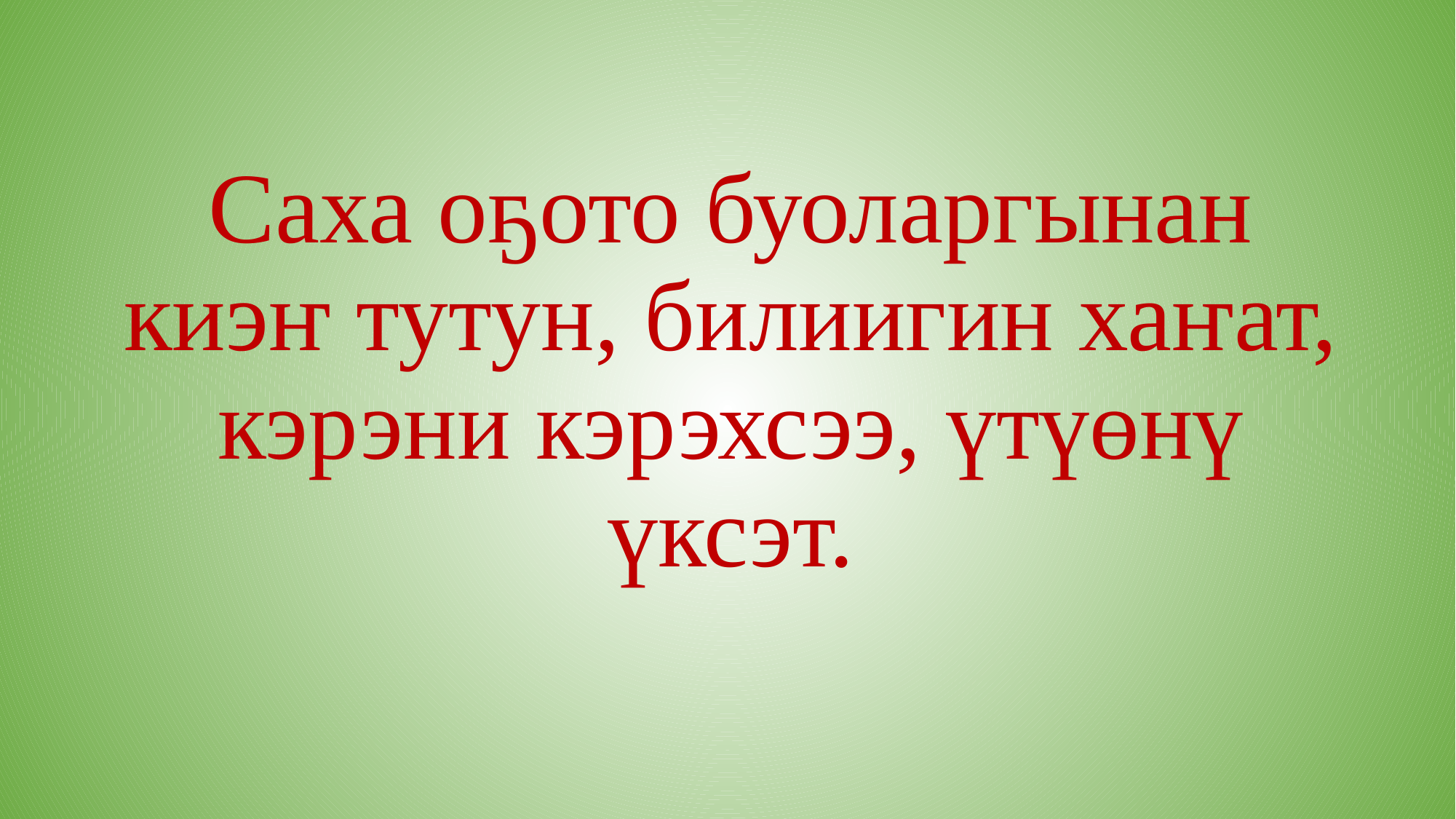

Саха оҕото буоларгынан киэҥ тутун, билиигин хаҥат, кэрэни кэрэхсээ, үтүөнү үксэт.